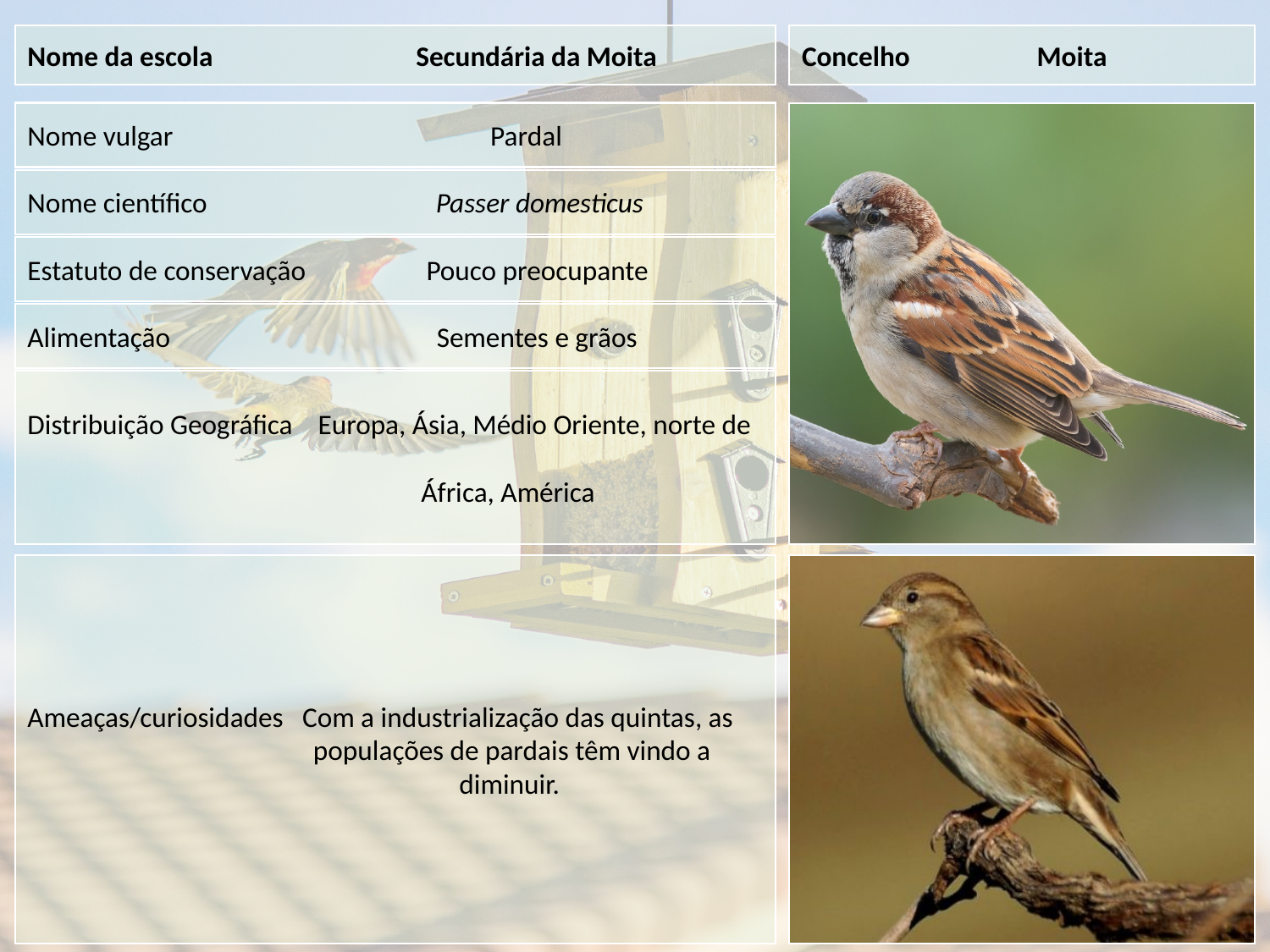

Nome da escola                                Secundária da Moita
Concelho                    Moita
Nome vulgar                                                  Pardal

Nome científico                                    Passer domesticus
Estatuto de conservação                   Pouco preocupante

Alimentação                                          Sementes e grãos

Distribuição Geográfica    Europa, Ásia, Médio Oriente, norte de
                                                              África, América

Ameaças/curiosidades   Com a industrialização das quintas, as
                                             populações de pardais têm vindo a
                                                                    diminuir.